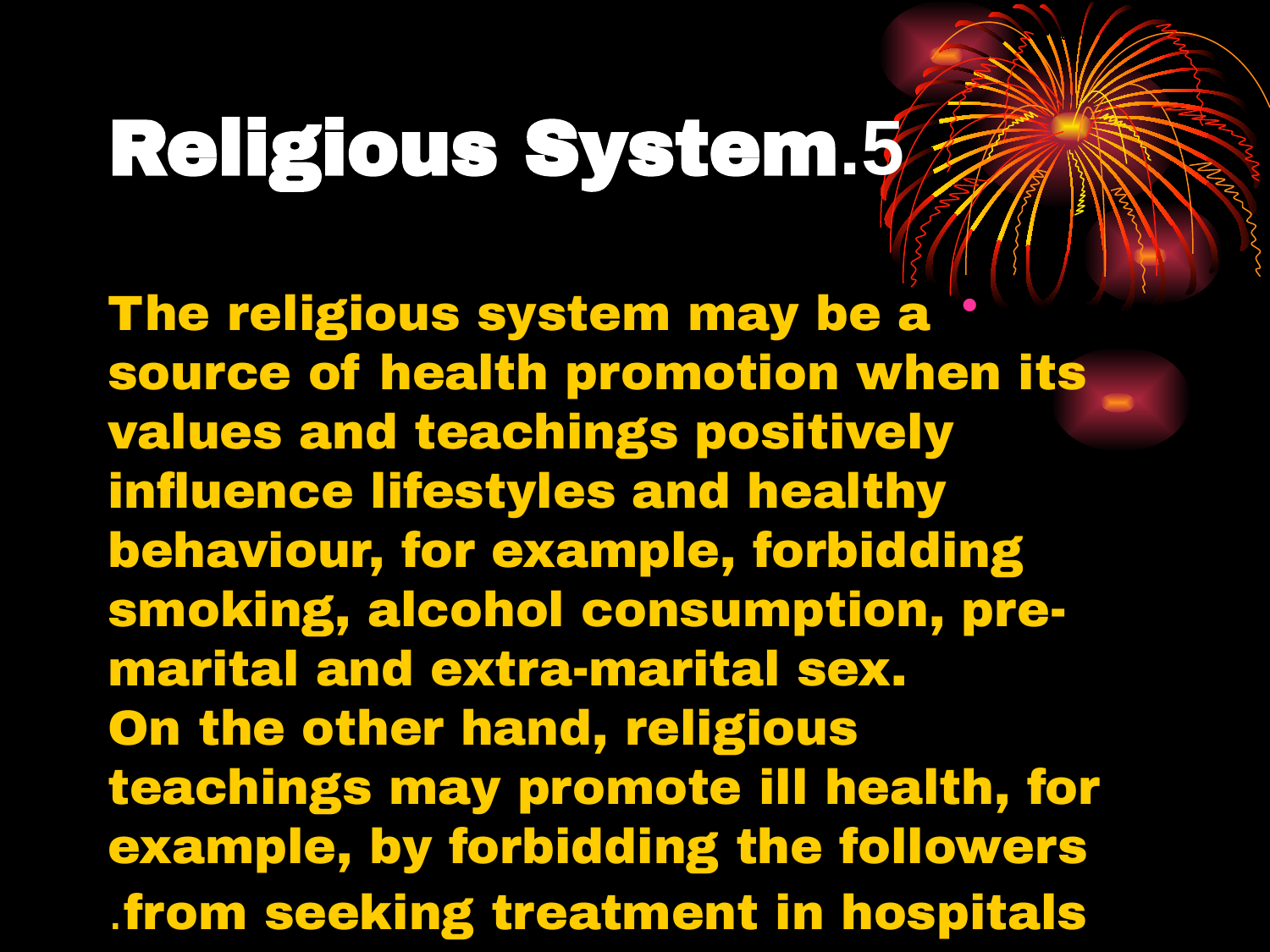

# 5.Religious System
The religious system may be a source of health promotion when its values and teachings positively influence lifestyles and healthy behaviour, for example, forbidding smoking, alcohol consumption, pre-marital and extra-marital sex.
On the other hand, religious teachings may promote ill health, for example, by forbidding the followers from seeking treatment in hospitals.